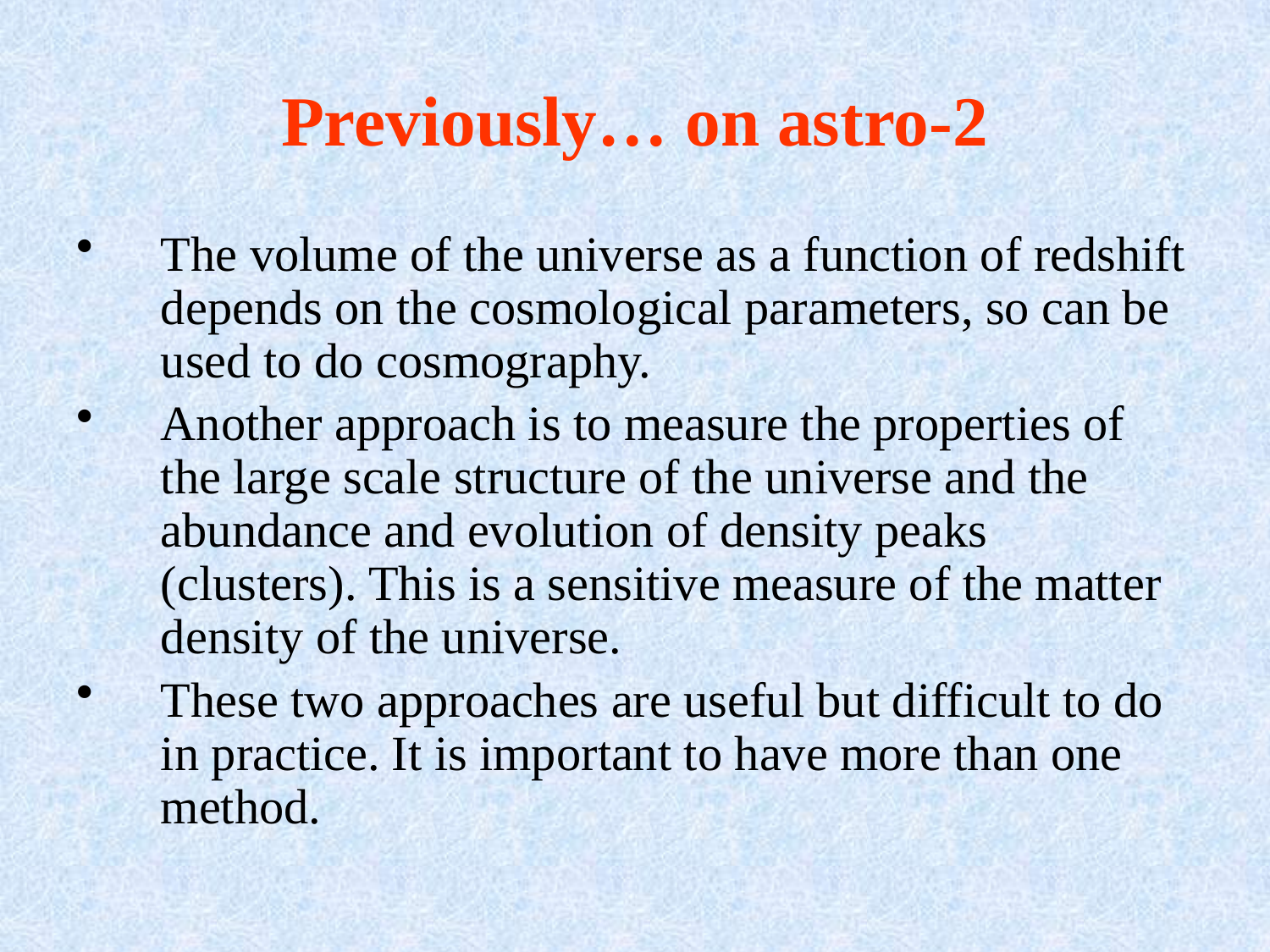

# Previously… on astro-2
The volume of the universe as a function of redshift depends on the cosmological parameters, so can be used to do cosmography.
Another approach is to measure the properties of the large scale structure of the universe and the abundance and evolution of density peaks (clusters). This is a sensitive measure of the matter density of the universe.
These two approaches are useful but difficult to do in practice. It is important to have more than one method.